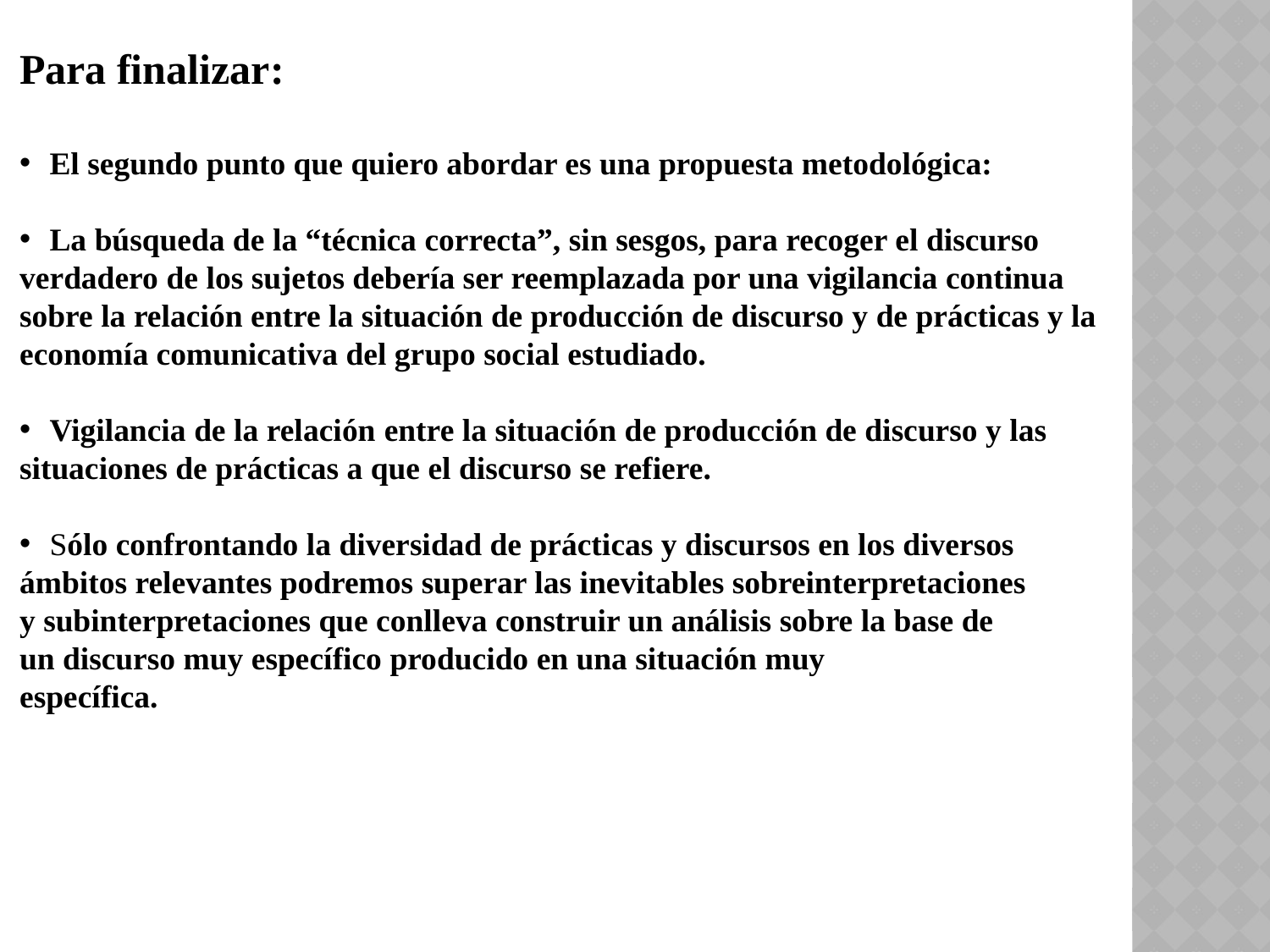

Para finalizar:

El segundo punto que quiero abordar es una propuesta metodológica:

La búsqueda de la “técnica correcta”, sin sesgos, para recoger el discurso
verdadero de los sujetos debería ser reemplazada por una vigilancia continua
sobre la relación entre la situación de producción de discurso y de prácticas y la
economía comunicativa del grupo social estudiado.

Vigilancia de la relación entre la situación de producción de discurso y las
situaciones de prácticas a que el discurso se refiere.

Sólo confrontando la diversidad de prácticas y discursos en los diversos
ámbitos relevantes podremos superar las inevitables sobreinterpretaciones
y subinterpretaciones que conlleva construir un análisis sobre la base de
un discurso muy específico producido en una situación muy
específica.